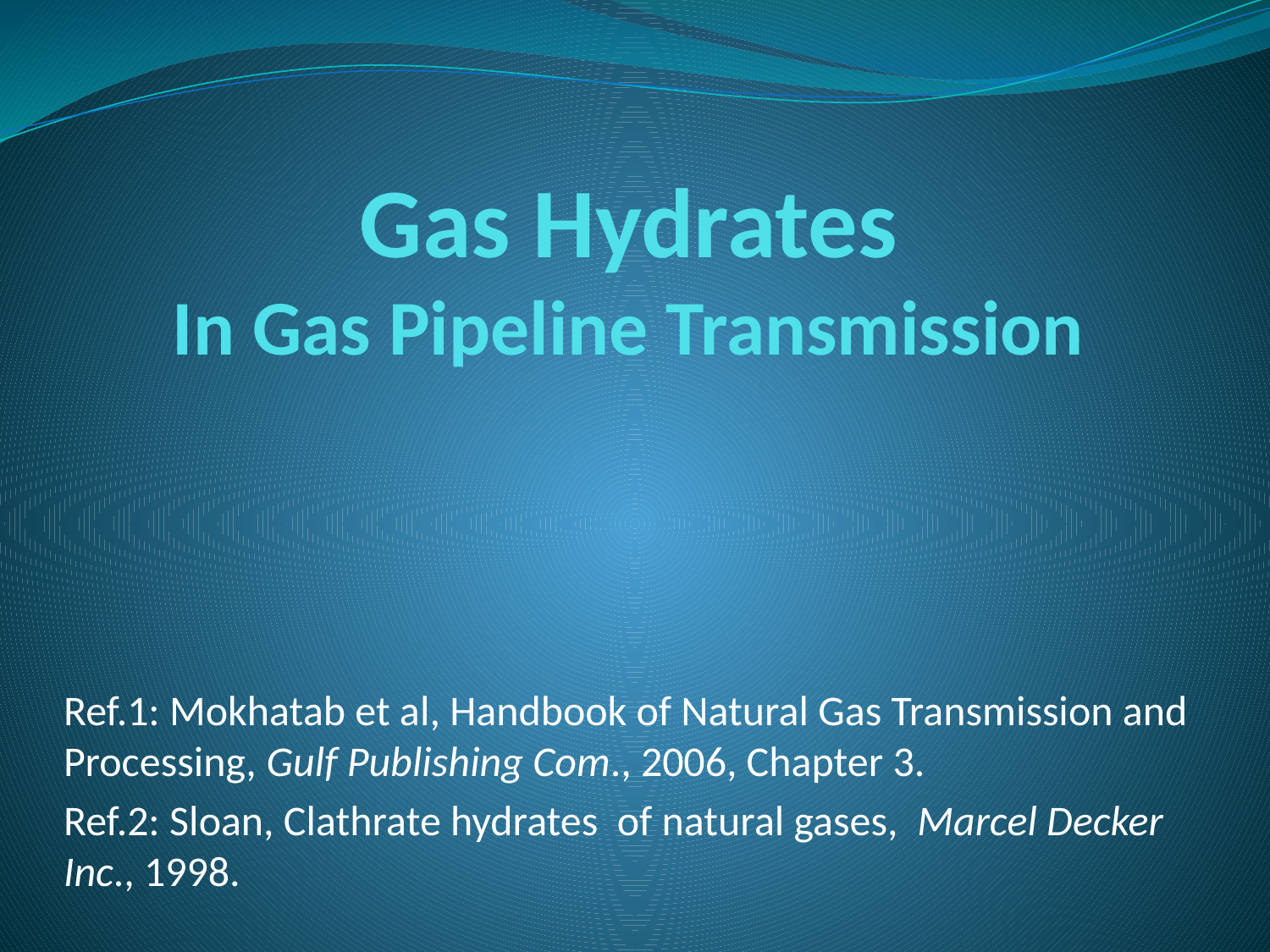

# Gas Hydrates In Gas Pipeline Transmission
Ref.1: Mokhatab et al, Handbook of Natural Gas Transmission and Processing, Gulf Publishing Com., 2006, Chapter 3.
Ref.2: Sloan, Clathrate hydrates  of natural gases,  Marcel Decker Inc., 1998.